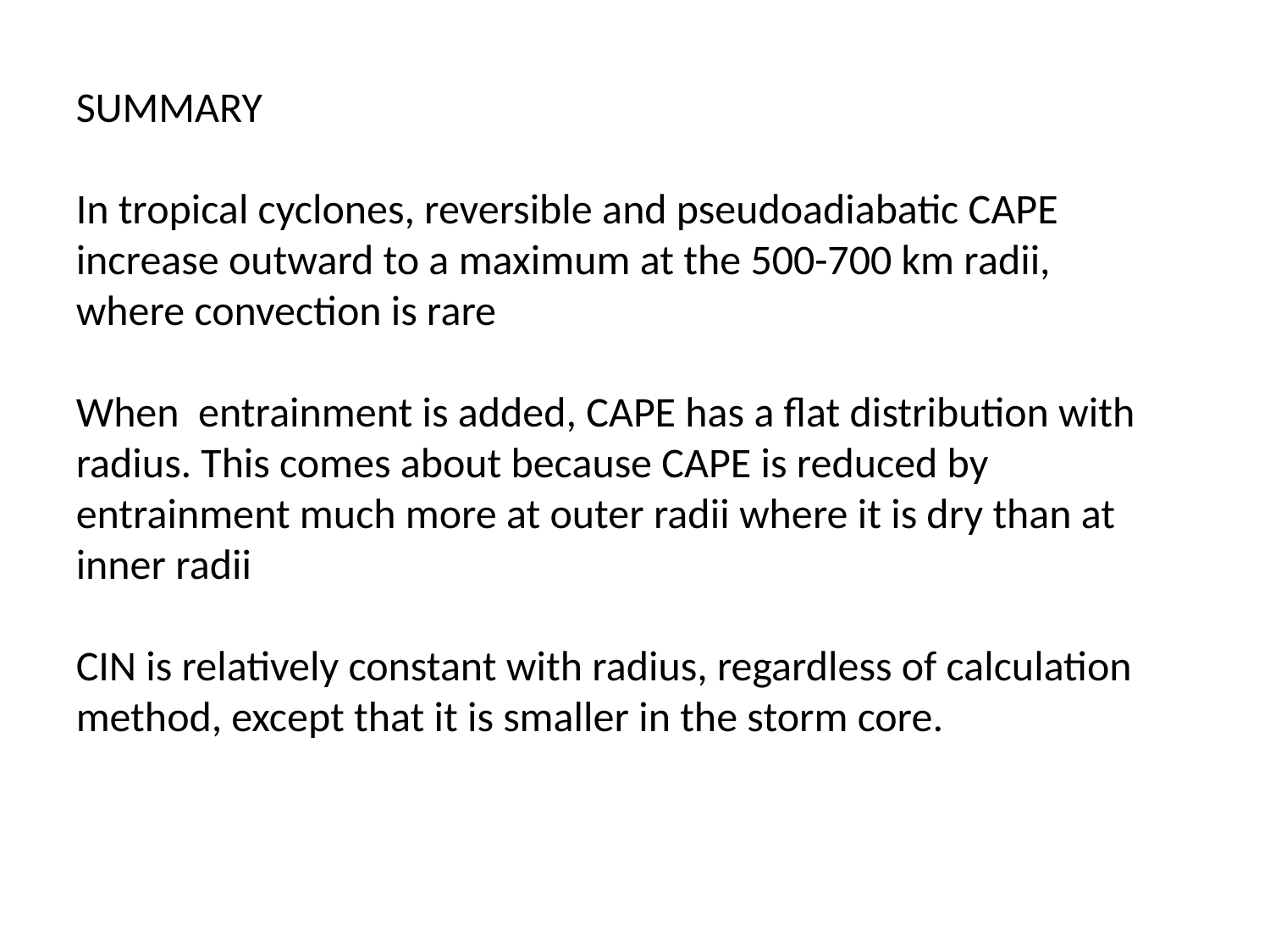

SUMMARY

In tropical cyclones, reversible and pseudoadiabatic CAPE increase outward to a maximum at the 500-700 km radii, where convection is rare

When  entrainment is added, CAPE has a flat distribution with radius. This comes about because CAPE is reduced by entrainment much more at outer radii where it is dry than at inner radii

CIN is relatively constant with radius, regardless of calculation method, except that it is smaller in the storm core.